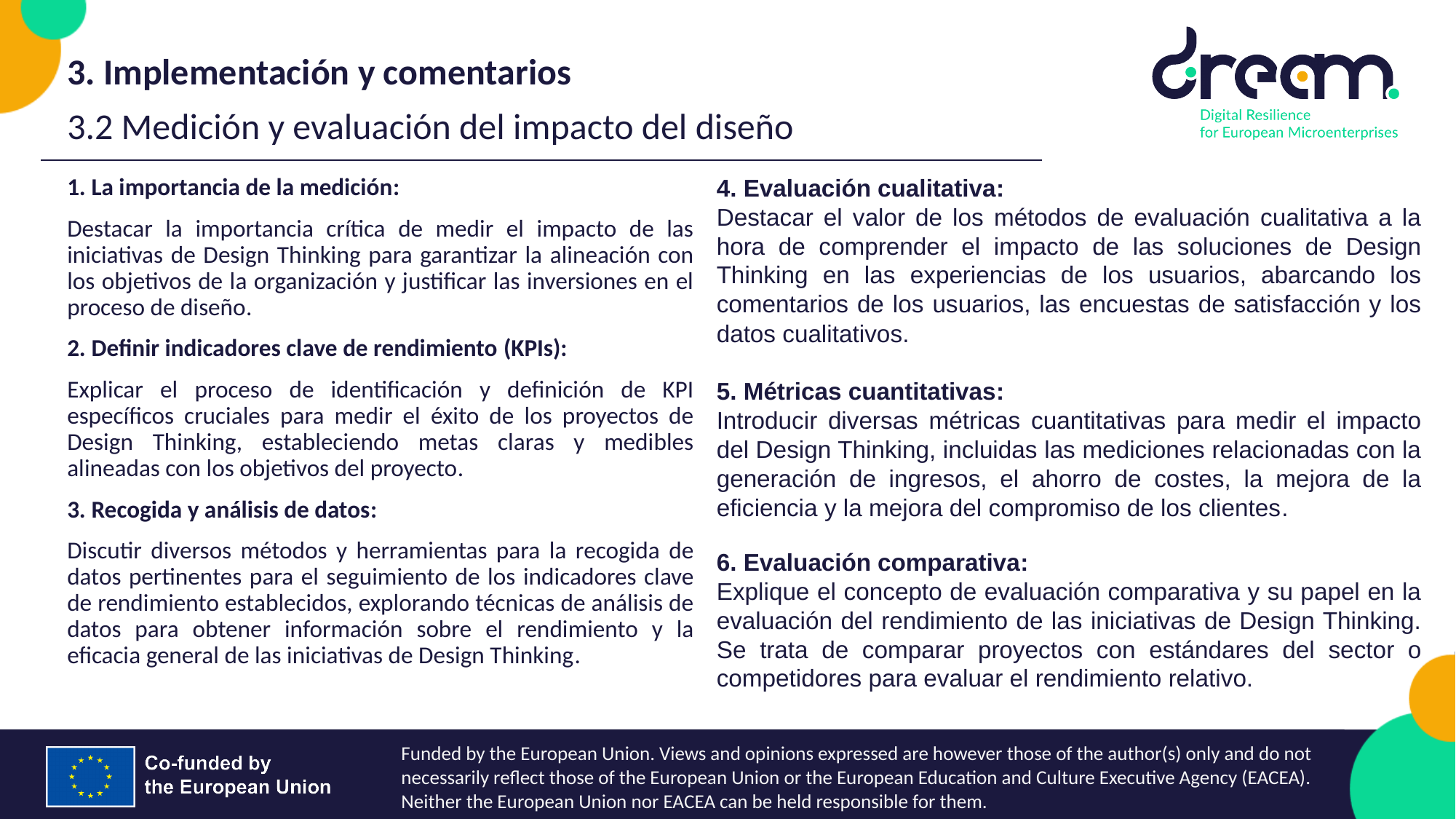

3. Implementación y comentarios
3.2 Medición y evaluación del impacto del diseño
4. Evaluación cualitativa:
Destacar el valor de los métodos de evaluación cualitativa a la hora de comprender el impacto de las soluciones de Design Thinking en las experiencias de los usuarios, abarcando los comentarios de los usuarios, las encuestas de satisfacción y los datos cualitativos.

5. Métricas cuantitativas:
Introducir diversas métricas cuantitativas para medir el impacto del Design Thinking, incluidas las mediciones relacionadas con la generación de ingresos, el ahorro de costes, la mejora de la eficiencia y la mejora del compromiso de los clientes.

6. Evaluación comparativa:
Explique el concepto de evaluación comparativa y su papel en la evaluación del rendimiento de las iniciativas de Design Thinking. Se trata de comparar proyectos con estándares del sector o competidores para evaluar el rendimiento relativo.
1. La importancia de la medición:
Destacar la importancia crítica de medir el impacto de las iniciativas de Design Thinking para garantizar la alineación con los objetivos de la organización y justificar las inversiones en el proceso de diseño.
2. Definir indicadores clave de rendimiento (KPIs):
Explicar el proceso de identificación y definición de KPI específicos cruciales para medir el éxito de los proyectos de Design Thinking, estableciendo metas claras y medibles alineadas con los objetivos del proyecto.
3. Recogida y análisis de datos:
Discutir diversos métodos y herramientas para la recogida de datos pertinentes para el seguimiento de los indicadores clave de rendimiento establecidos, explorando técnicas de análisis de datos para obtener información sobre el rendimiento y la eficacia general de las iniciativas de Design Thinking.